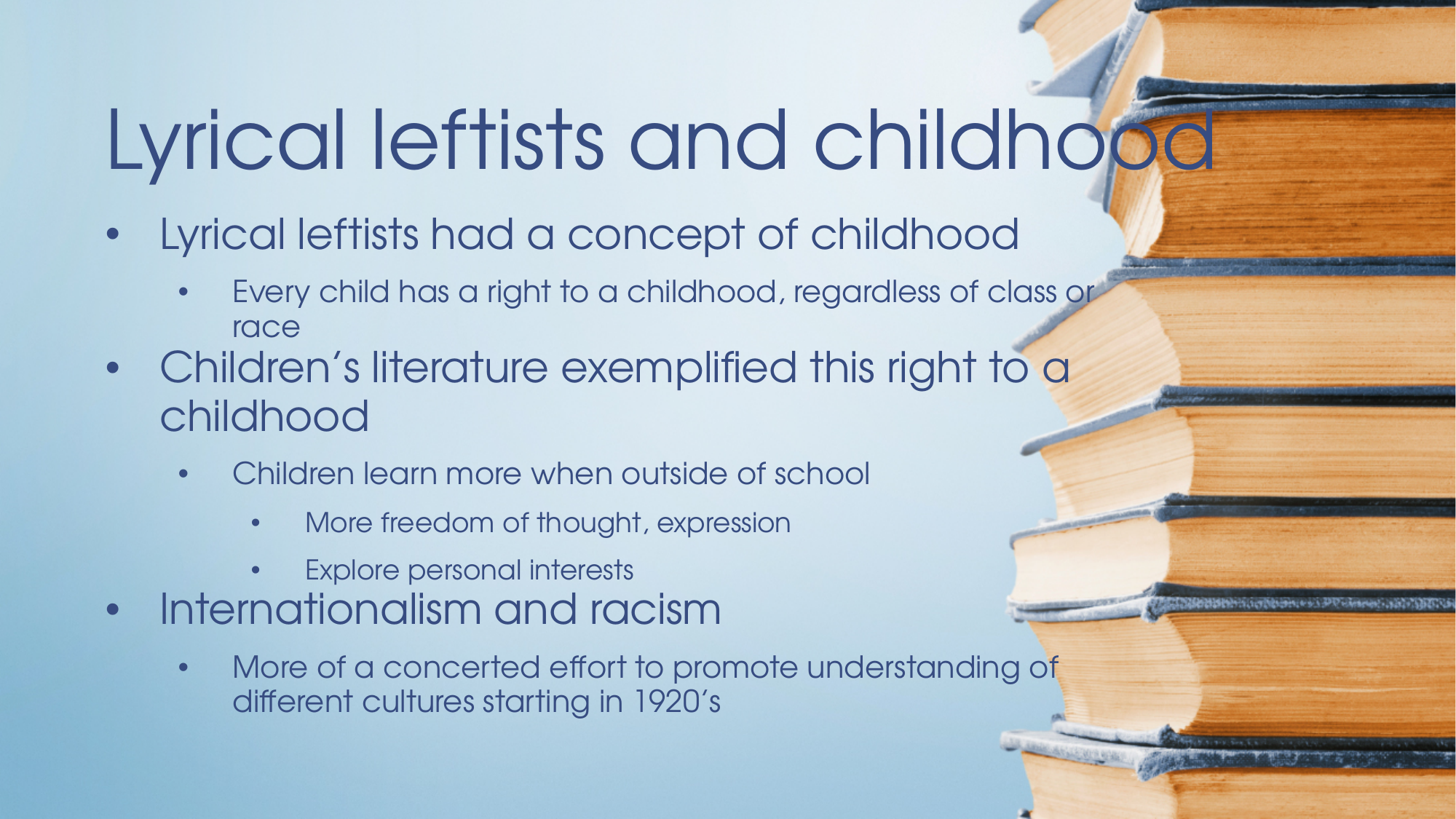

Lyrical leftists and childhood
Lyrical leftists had a concept of childhood
Every child has a right to a childhood, regardless of class or race
Children’s literature exemplified this right to a childhood
Children learn more when outside of school
More freedom of thought, expression
Explore personal interests
Internationalism and racism
More of a concerted effort to promote understanding of different cultures starting in 1920’s